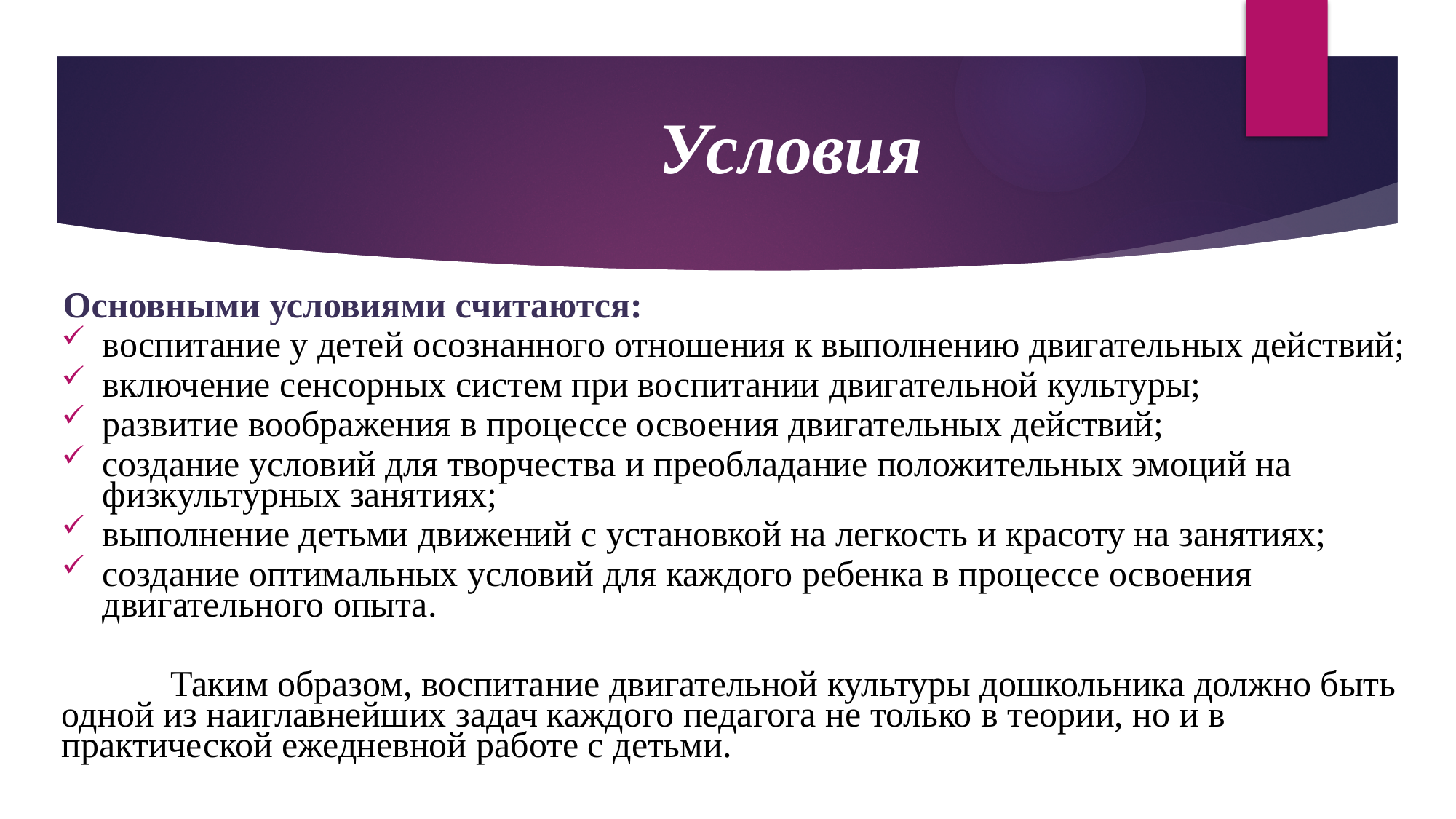

Условия
Основными условиями считаются:
воспитание у детей осознанного отношения к выполнению двигательных действий;
включение сенсорных систем при воспитании двигательной культуры;
развитие воображения в процессе освоения двигательных действий;
создание условий для творчества и преобладание положительных эмоций на физкультурных занятиях;
выполнение детьми движений с установкой на легкость и красоту на занятиях;
создание оптимальных условий для каждого ребенка в процессе освоения двигательного опыта.

	Таким образом, воспитание двигательной культуры дошкольника должно быть одной из наиглавнейших задач каждого педагога не только в теории, но и в практической ежедневной работе с детьми.